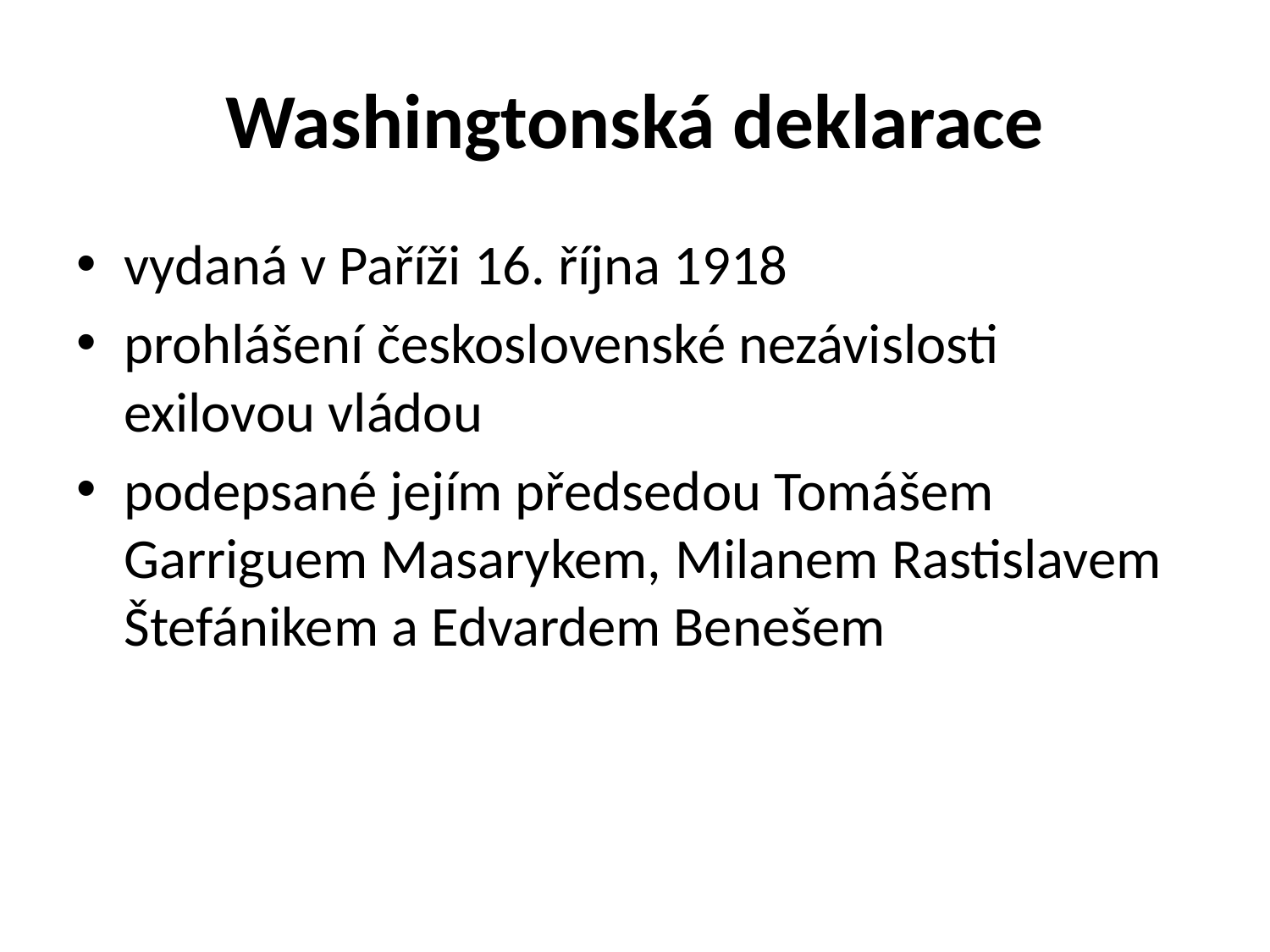

# Washingtonská deklarace
vydaná v Paříži 16. října 1918
prohlášení československé nezávislosti exilovou vládou
podepsané jejím předsedou Tomášem Garriguem Masarykem, Milanem Rastislavem Štefánikem a Edvardem Benešem